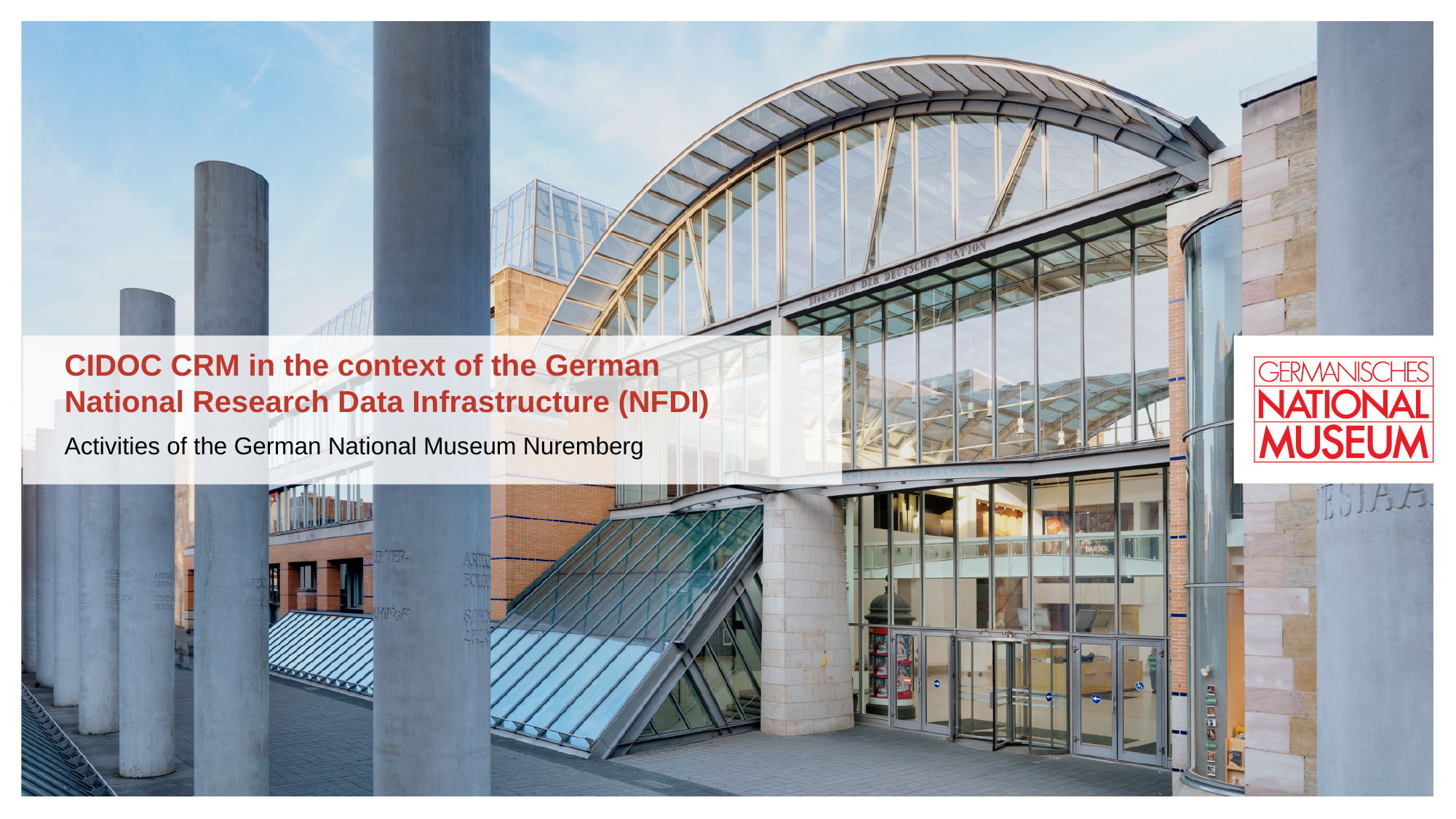

# CIDOC CRM in the context of the German National Research Data Infrastructure (NFDI)
Activities of the German National Museum Nuremberg